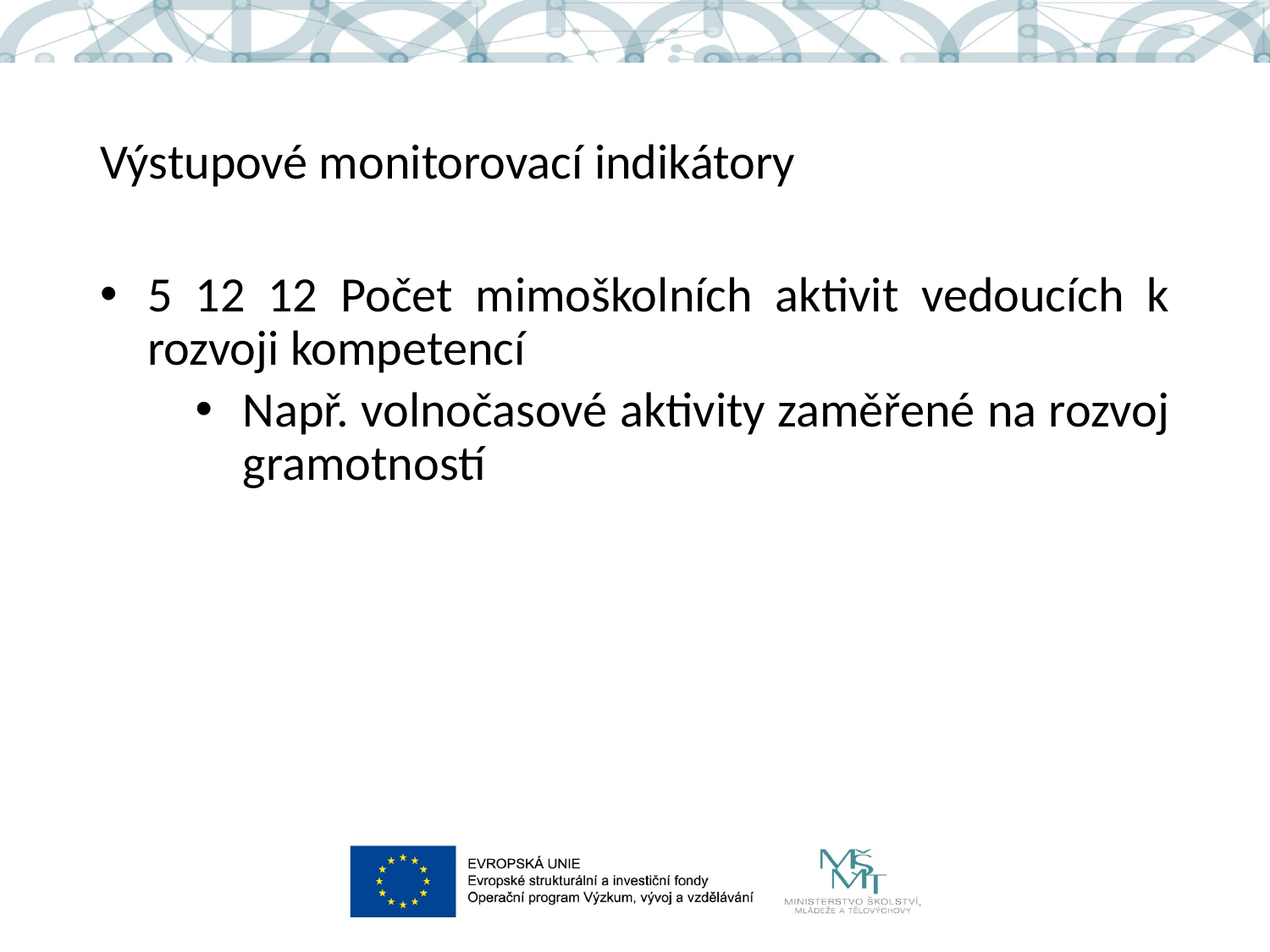

Výstupové monitorovací indikátory

5 12 12 Počet mimoškolních aktivit vedoucích k rozvoji kompetencí
Např. volnočasové aktivity zaměřené na rozvoj gramotností